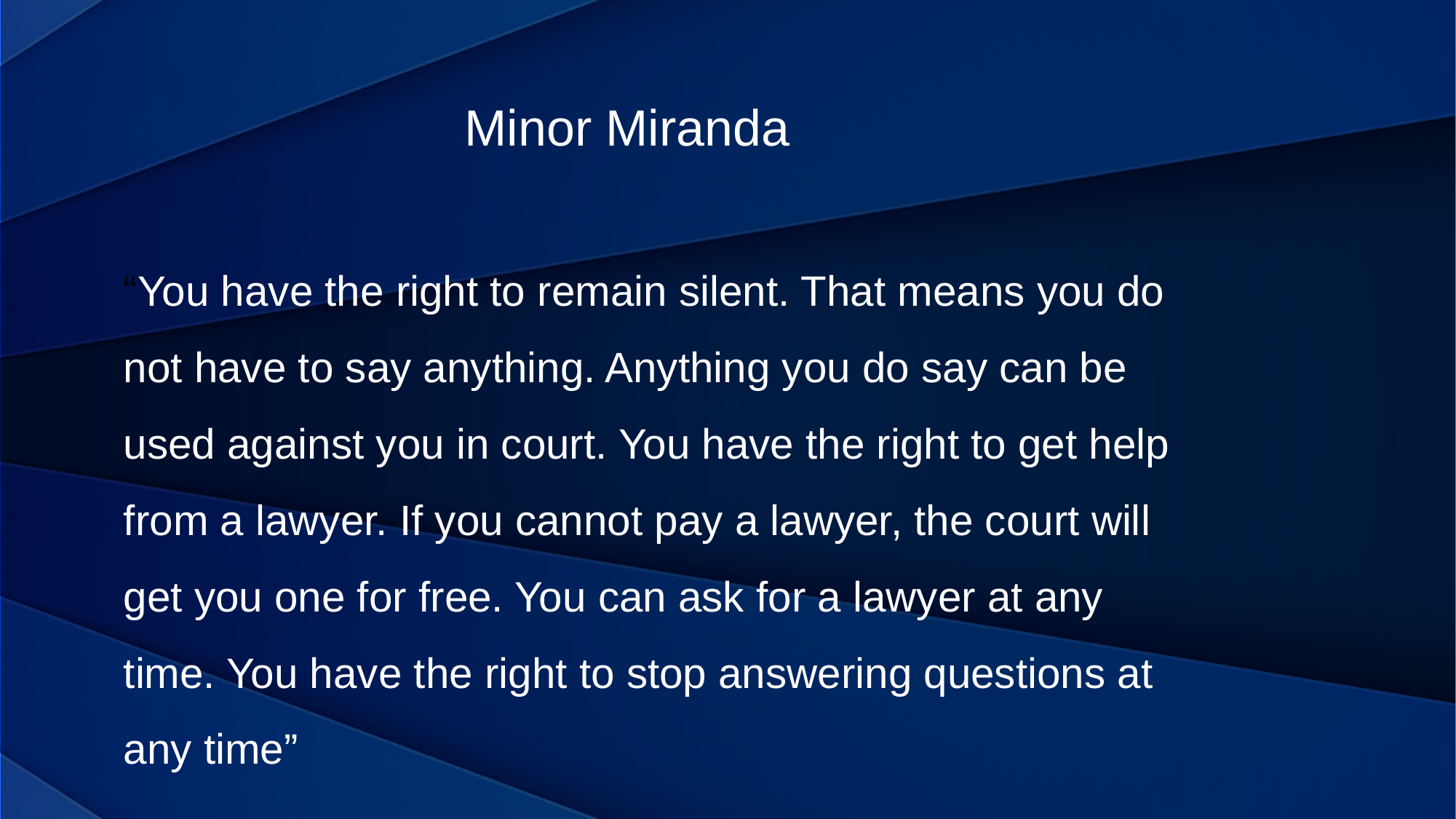

Minor Miranda
“You have the right to remain silent. That means you do not have to say anything. Anything you do say can be used against you in court. You have the right to get help from a lawyer. If you cannot pay a lawyer, the court will get you one for free. You can ask for a lawyer at any time. You have the right to stop answering questions at any time”